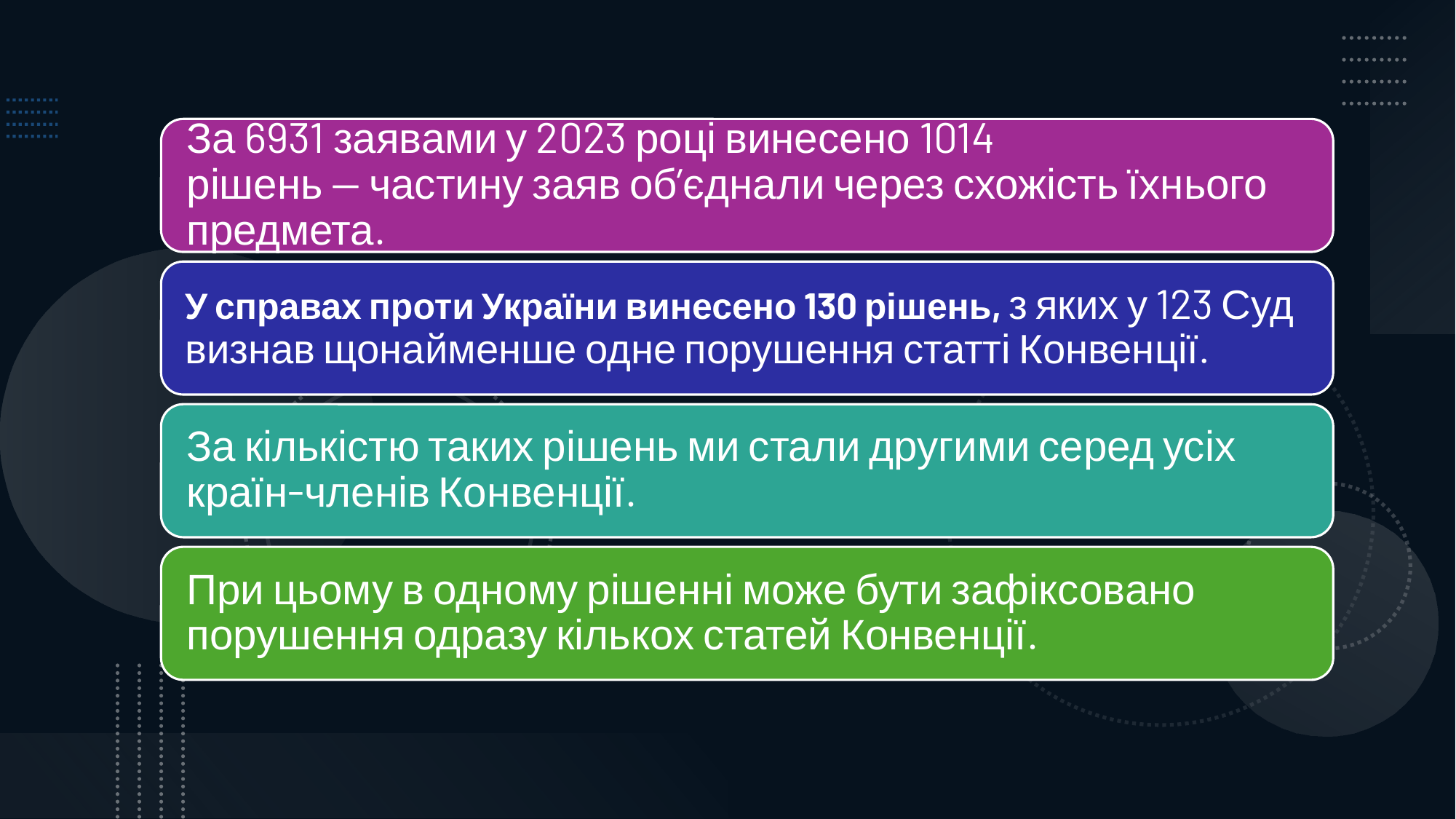

За 6931 заявами у 2023 році винесено 1014 рішень — частину заяв об’єднали через схожість їхнього предмета.
У справах проти України винесено 130 рішень, з яких у 123 Суд визнав щонайменше одне порушення статті Конвенції.
За кількістю таких рішень ми стали другими серед усіх країн-членів Конвенції.
При цьому в одному рішенні може бути зафіксовано порушення одразу кількох статей Конвенції.